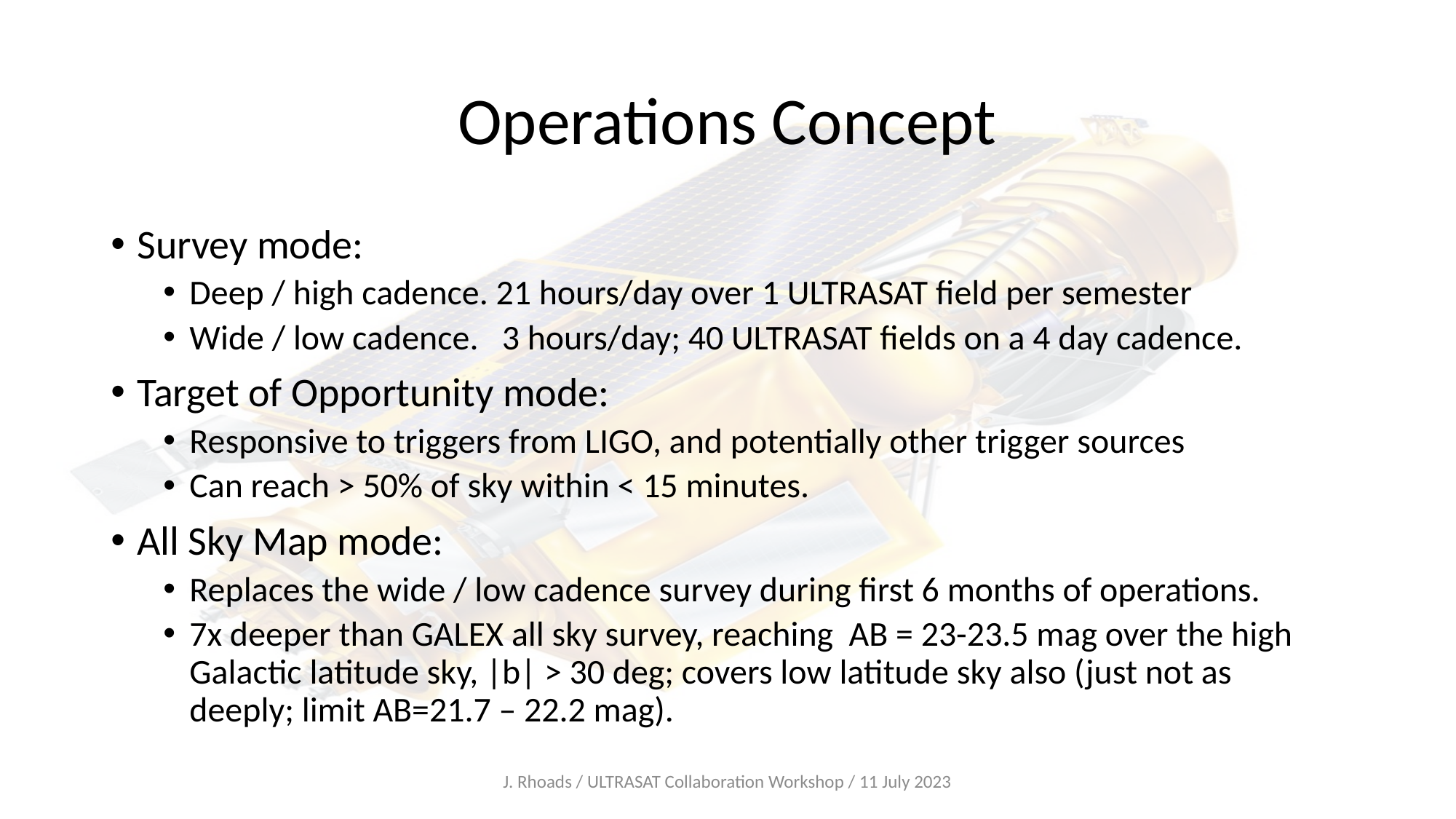

# Operations Concept
Survey mode:
Deep / high cadence. 21 hours/day over 1 ULTRASAT field per semester
Wide / low cadence.   3 hours/day; 40 ULTRASAT fields on a 4 day cadence.
Target of Opportunity mode:
Responsive to triggers from LIGO, and potentially other trigger sources
Can reach > 50% of sky within < 15 minutes.
All Sky Map mode:
Replaces the wide / low cadence survey during first 6 months of operations.
7x deeper than GALEX all sky survey, reaching  AB = 23-23.5 mag over the high Galactic latitude sky, |b| > 30 deg; covers low latitude sky also (just not as deeply; limit AB=21.7 – 22.2 mag).

J. Rhoads / ULTRASAT Collaboration Workshop / 11 July 2023